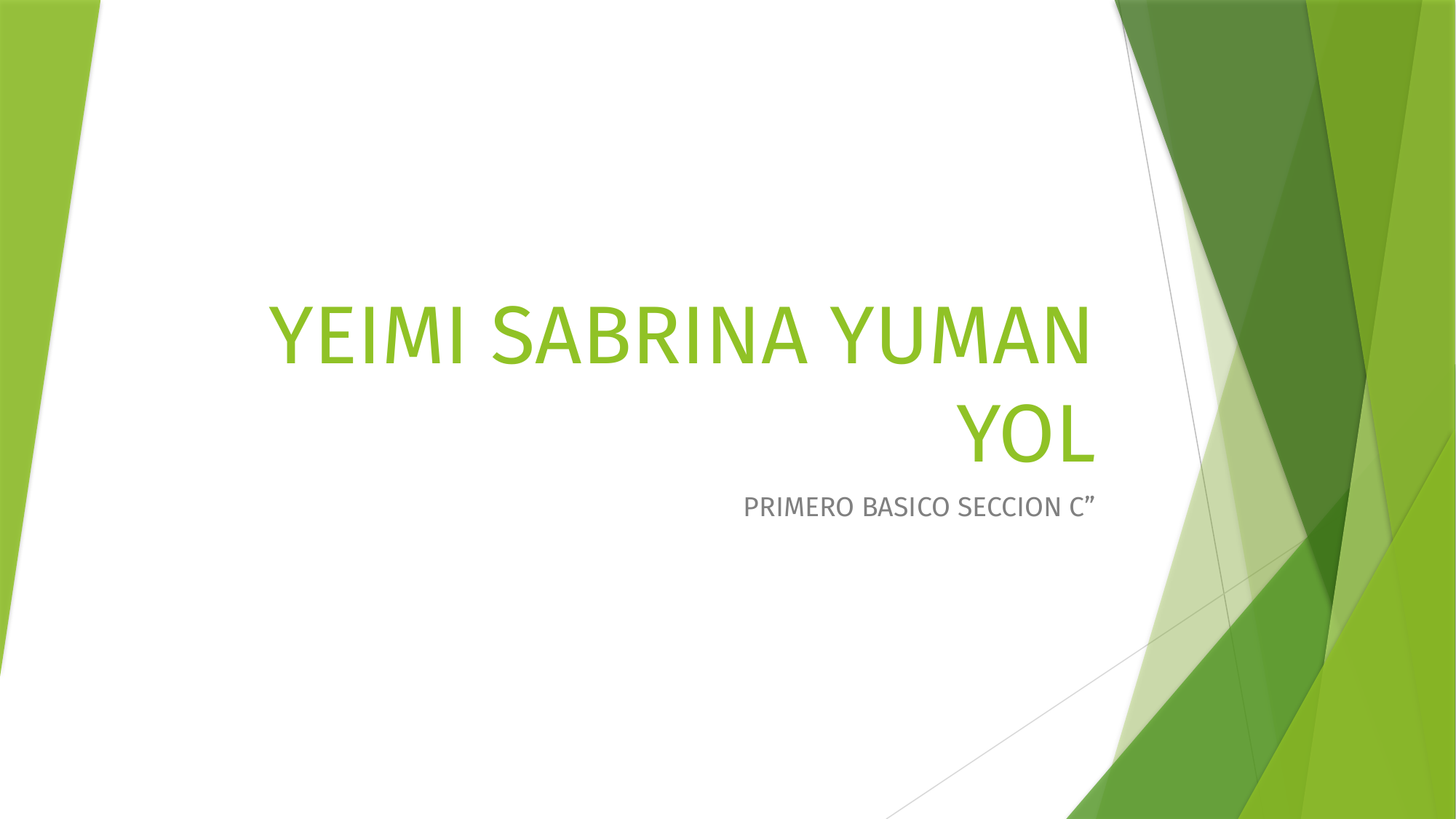

# YEIMI SABRINA YUMAN YOL
PRIMERO BASICO SECCION C”